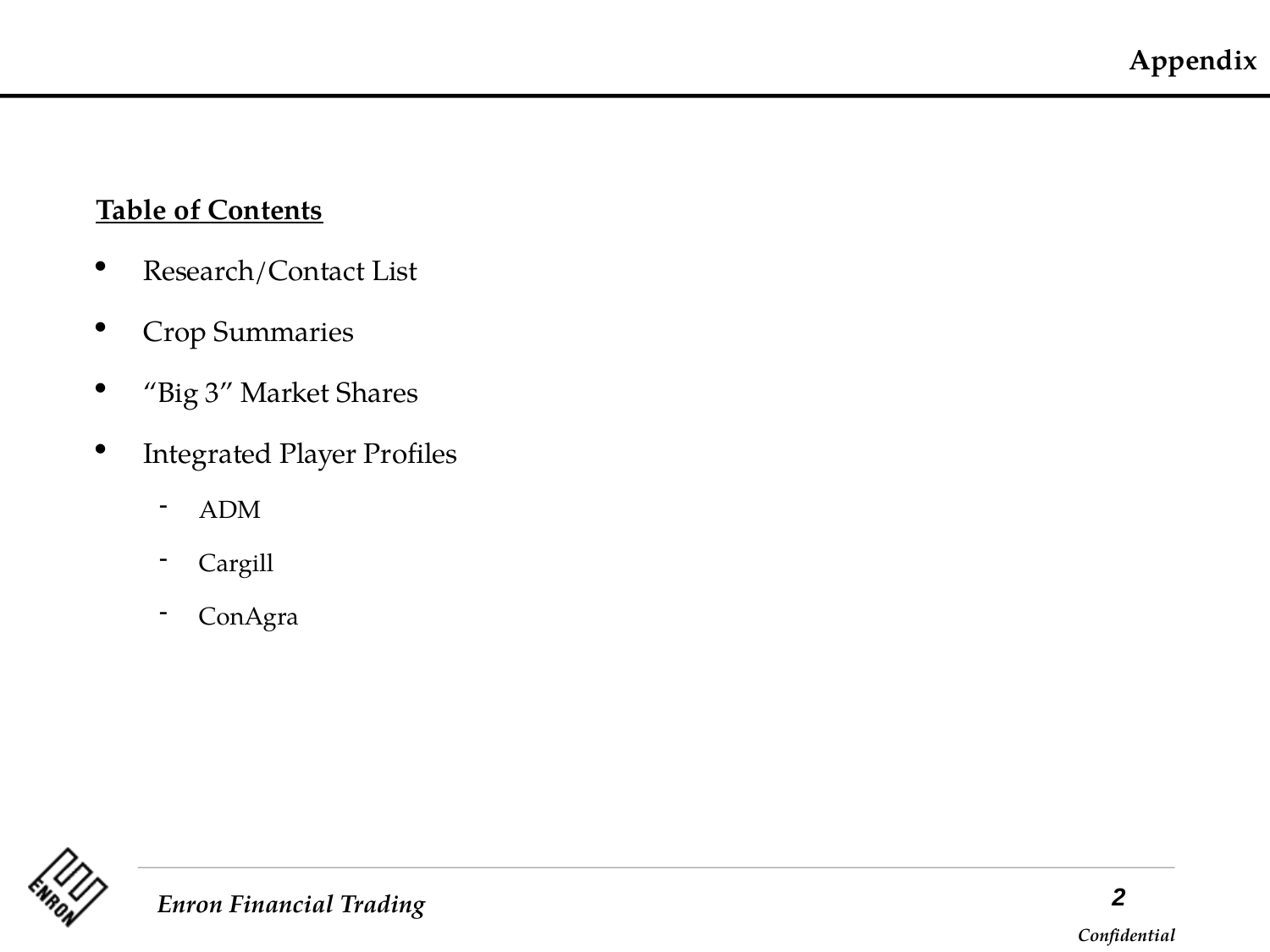

Appendix

Table of Contents
Research/Contact List
Crop Summaries
“Big 3” Market Shares
Integrated Player Profiles
ADM
Cargill
ConAgra

2